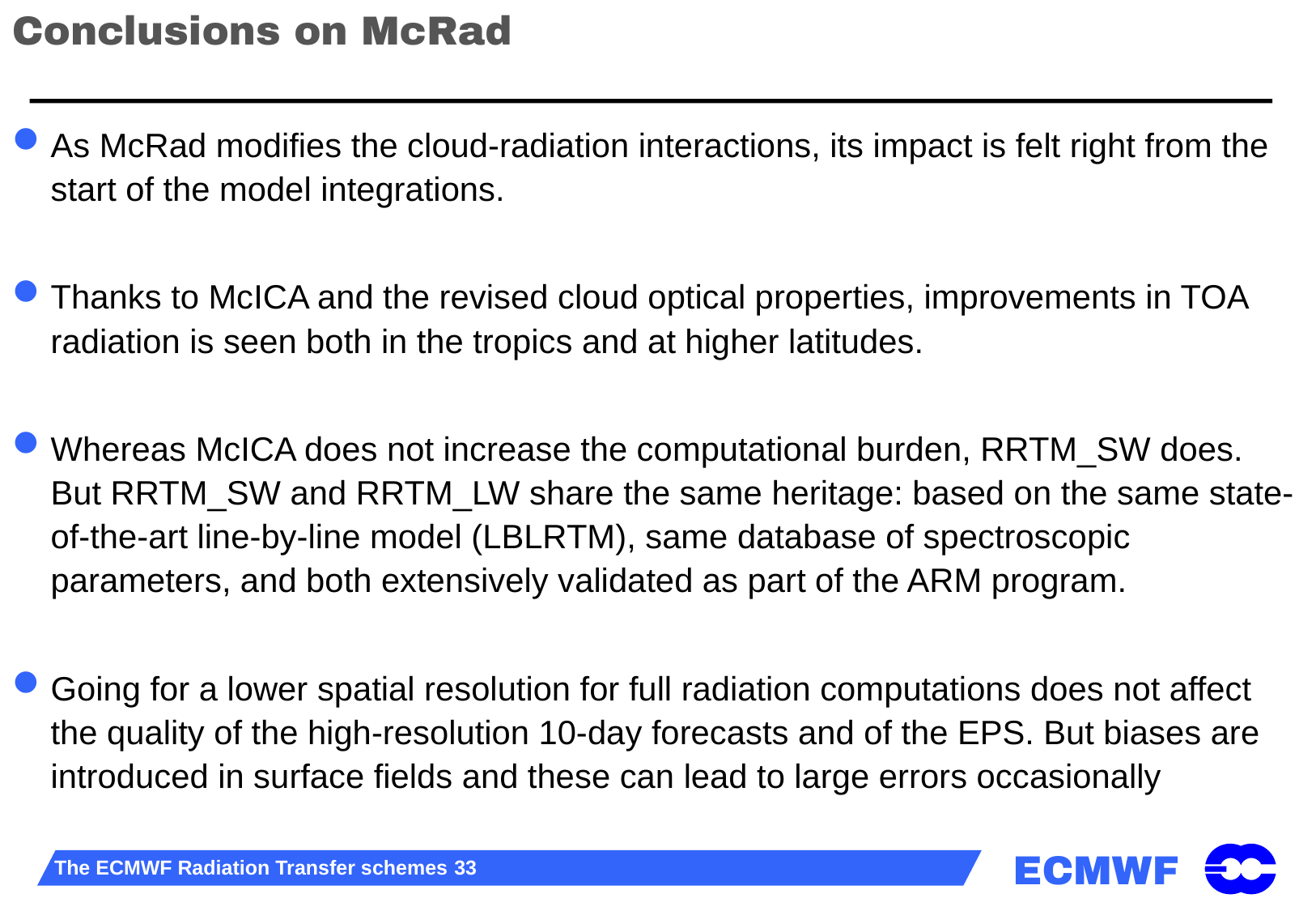

# Conclusions on McRad
As McRad modifies the cloud-radiation interactions, its impact is felt right from the start of the model integrations.

Thanks to McICA and the revised cloud optical properties, improvements in TOA radiation is seen both in the tropics and at higher latitudes.

Whereas McICA does not increase the computational burden, RRTM_SW does. But RRTM_SW and RRTM_LW share the same heritage: based on the same state-of-the-art line-by-line model (LBLRTM), same database of spectroscopic parameters, and both extensively validated as part of the ARM program.

Going for a lower spatial resolution for full radiation computations does not affect the quality of the high-resolution 10-day forecasts and of the EPS. But biases are introduced in surface fields and these can lead to large errors occasionally